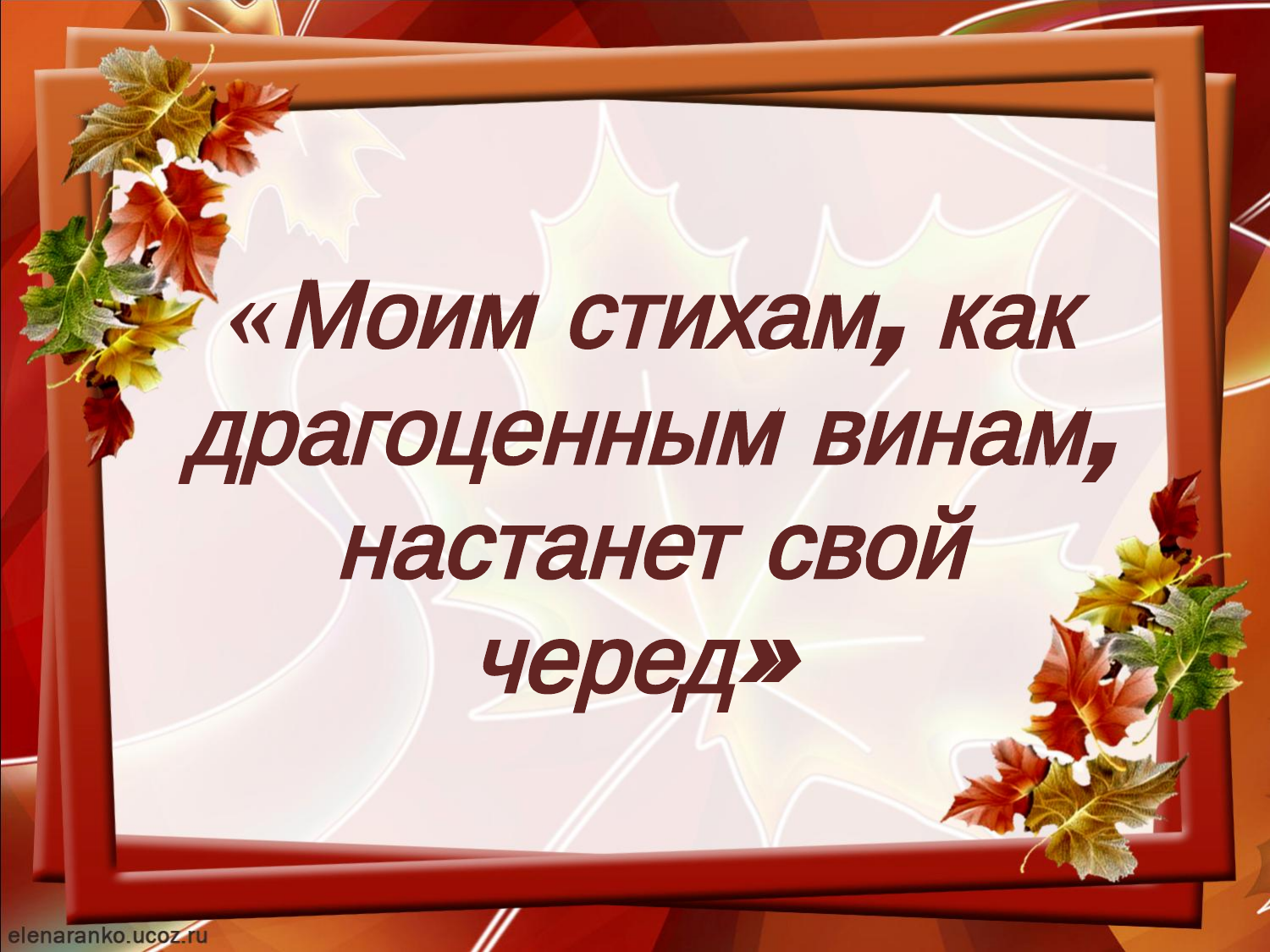

# «Моим стихам, как драгоценным винам, настанет свой черед»